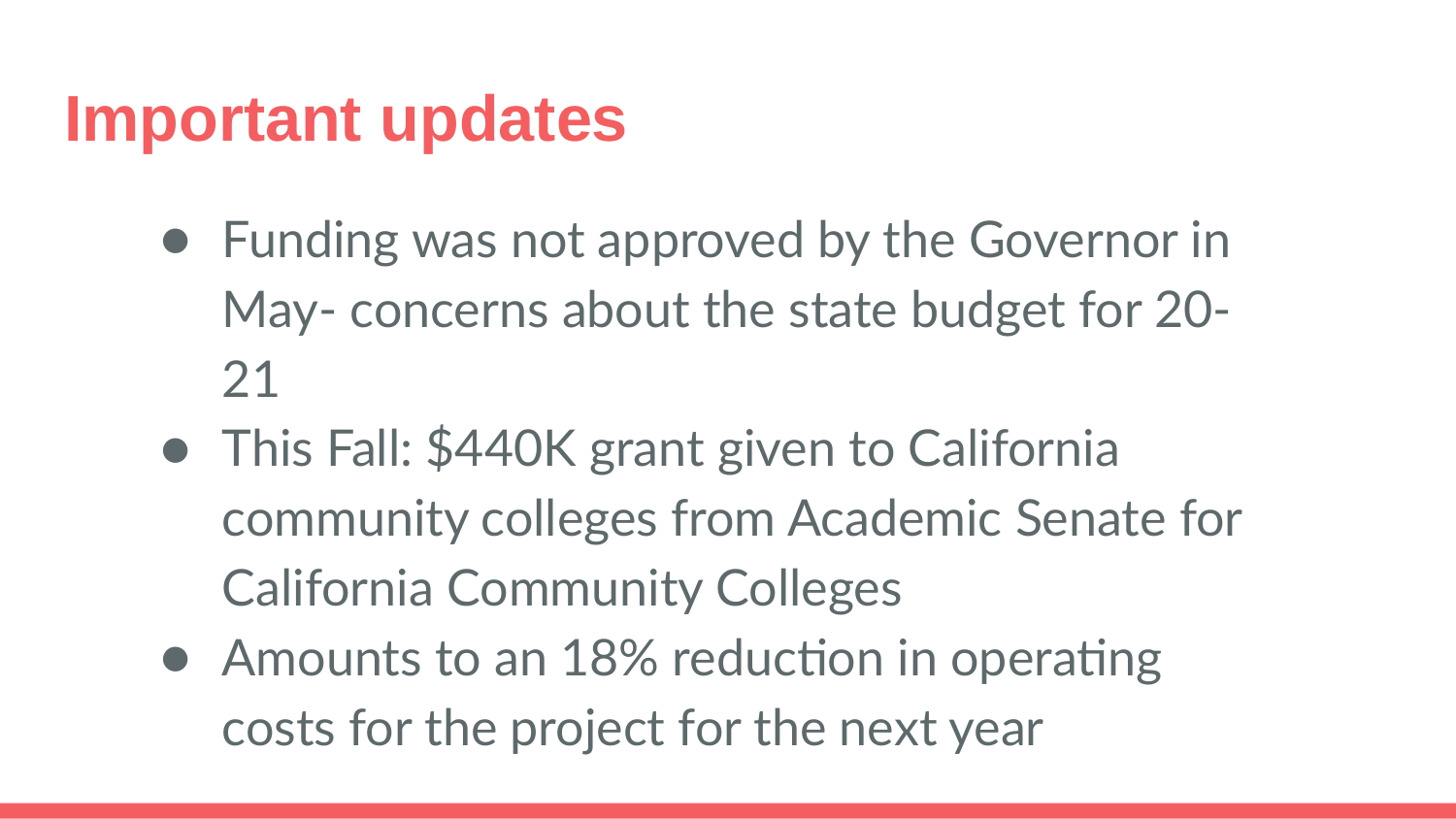

# Important updates
Funding was not approved by the Governor in May- concerns about the state budget for 20-21
This Fall: $440K grant given to California community colleges from Academic Senate for California Community Colleges
Amounts to an 18% reduction in operating costs for the project for the next year